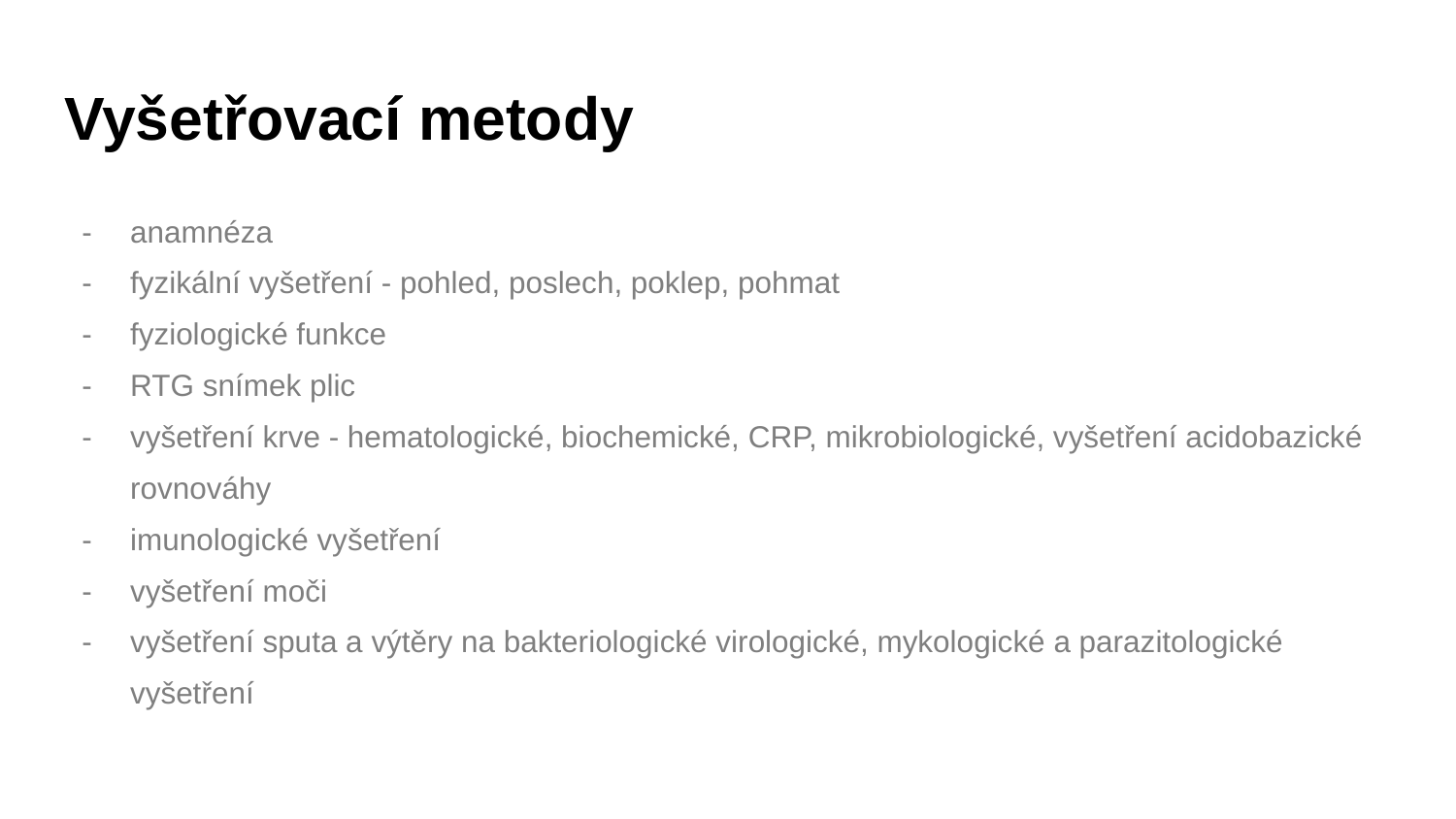

# Vyšetřovací metody
anamnéza
fyzikální vyšetření - pohled, poslech, poklep, pohmat
fyziologické funkce
RTG snímek plic
vyšetření krve - hematologické, biochemické, CRP, mikrobiologické, vyšetření acidobazické rovnováhy
imunologické vyšetření
vyšetření moči
vyšetření sputa a výtěry na bakteriologické virologické, mykologické a parazitologické vyšetření